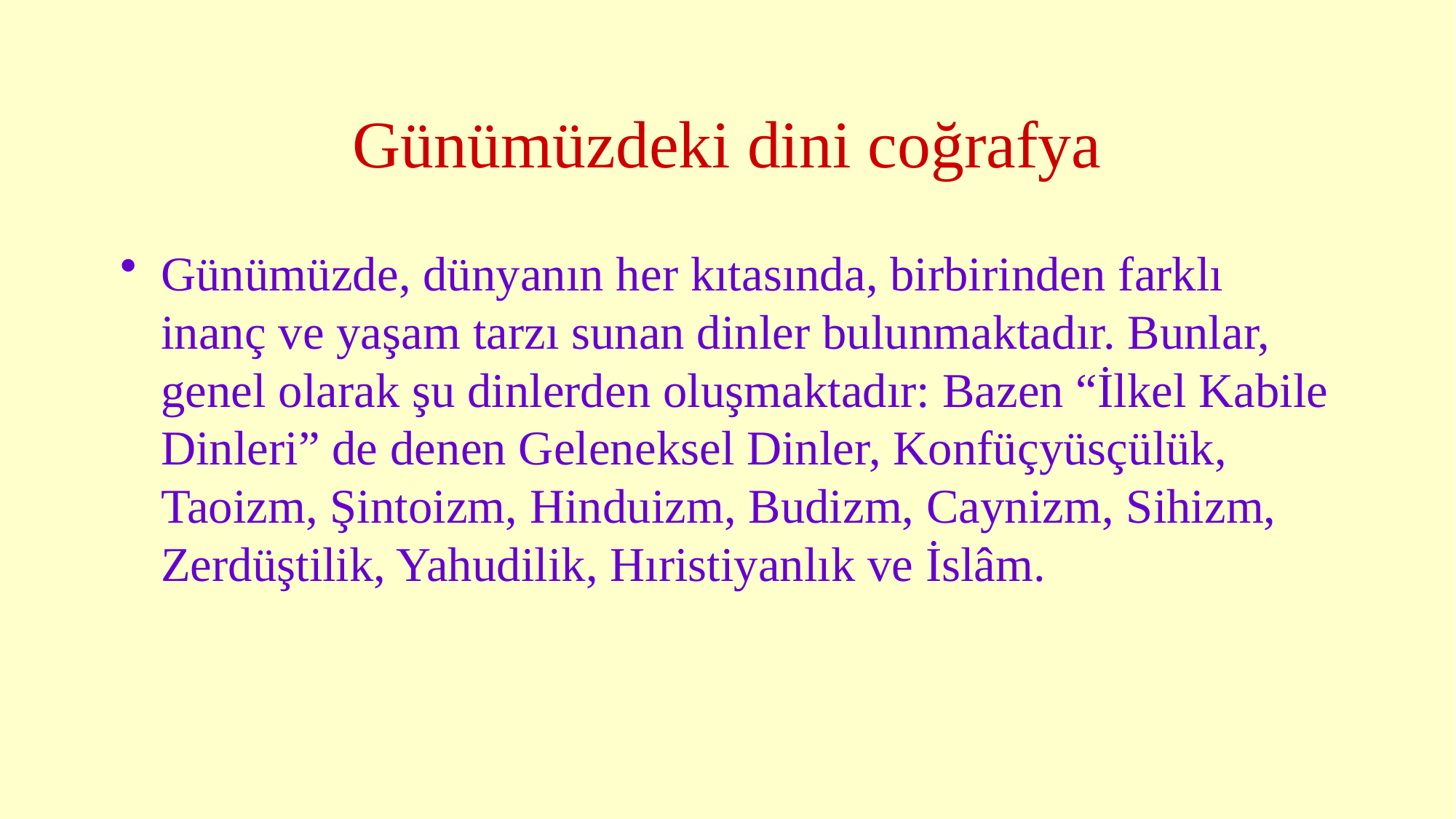

# Günümüzdeki dini coğrafya
Günümüzde, dünyanın her kıtasında, birbirinden farklı inanç ve yaşam tarzı sunan dinler bulunmaktadır. Bunlar, genel olarak şu dinlerden oluşmaktadır: Bazen “İlkel Kabile Dinleri” de denen Geleneksel Dinler, Konfüçyüsçülük, Taoizm, Şintoizm, Hinduizm, Budizm, Caynizm, Sihizm, Zerdüştilik, Yahudilik, Hıristiyanlık ve İslâm.